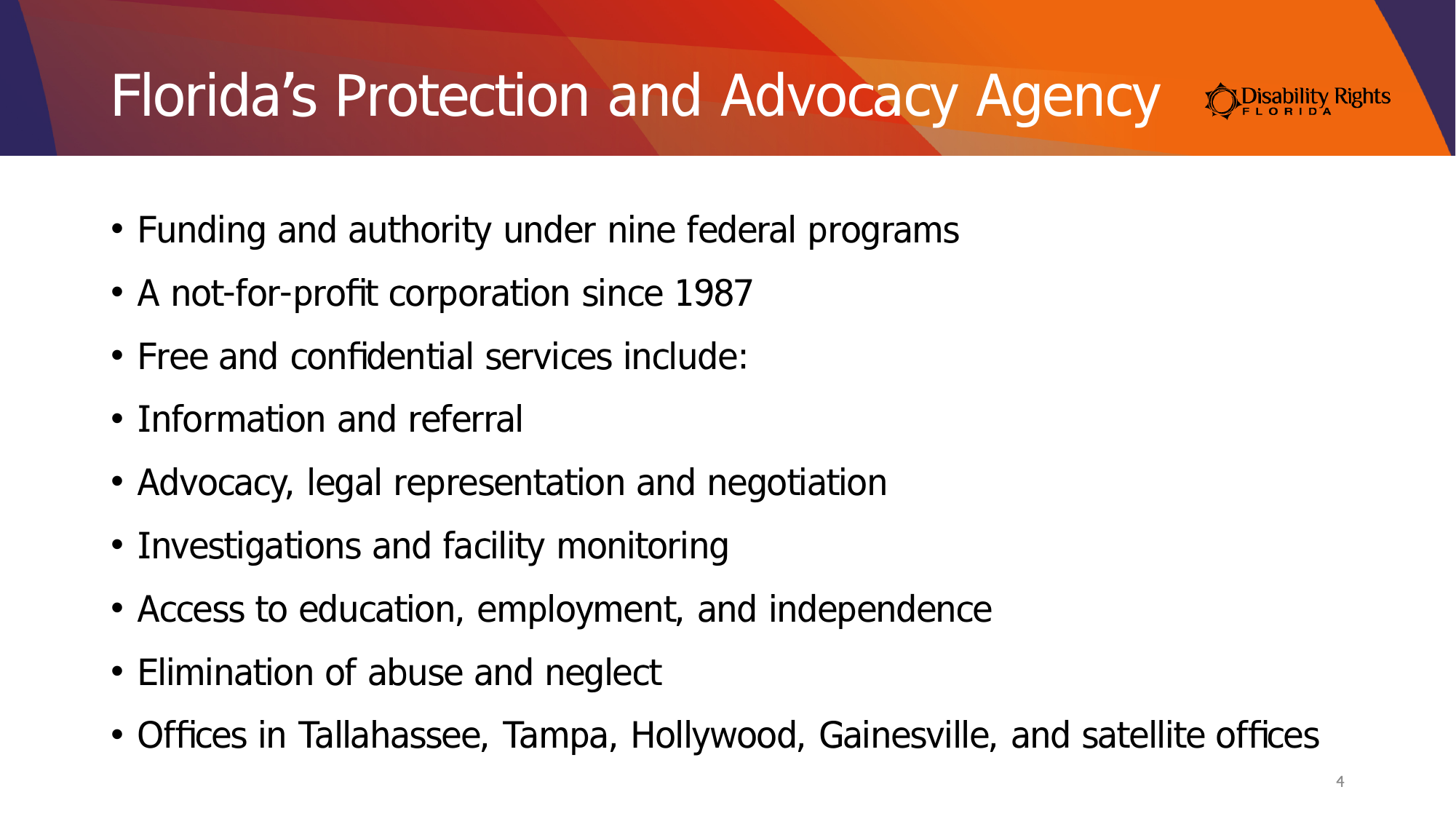

# Florida’s Protection and Advocacy Agency
Funding and authority under nine federal programs
A not-for-profit corporation since 1987
Free and confidential services include:
Information and referral
Advocacy, legal representation and negotiation
Investigations and facility monitoring
Access to education, employment, and independence
Elimination of abuse and neglect
Offices in Tallahassee, Tampa, Hollywood, Gainesville, and satellite offices

4